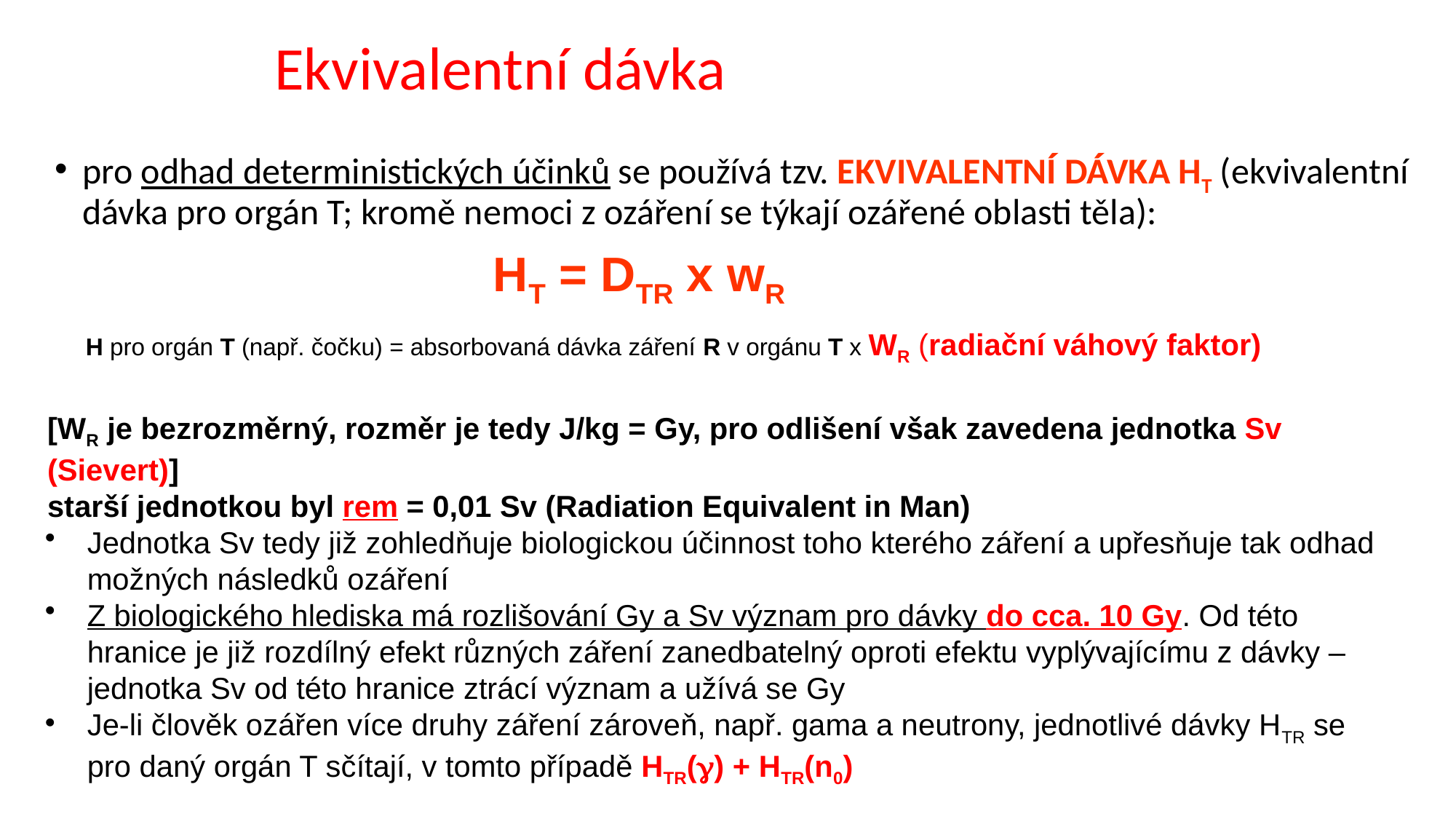

# Ekvivalentní dávka
pro odhad deterministických účinků se používá tzv. EKVIVALENTNÍ DÁVKA HT (ekvivalentní dávka pro orgán T; kromě nemoci z ozáření se týkají ozářené oblasti těla):

HT = DTR x wR
H pro orgán T (např. čočku) = absorbovaná dávka záření R v orgánu T x WR (radiační váhový faktor)
[WR je bezrozměrný, rozměr je tedy J/kg = Gy, pro odlišení však zavedena jednotka Sv (Sievert)]
starší jednotkou byl rem = 0,01 Sv (Radiation Equivalent in Man)
Jednotka Sv tedy již zohledňuje biologickou účinnost toho kterého záření a upřesňuje tak odhad možných následků ozáření
Z biologického hlediska má rozlišování Gy a Sv význam pro dávky do cca. 10 Gy. Od této hranice je již rozdílný efekt různých záření zanedbatelný oproti efektu vyplývajícímu z dávky – jednotka Sv od této hranice ztrácí význam a užívá se Gy
Je-li člověk ozářen více druhy záření zároveň, např. gama a neutrony, jednotlivé dávky HTR se pro daný orgán T sčítají, v tomto případě HTR(γ) + HTR(n0)